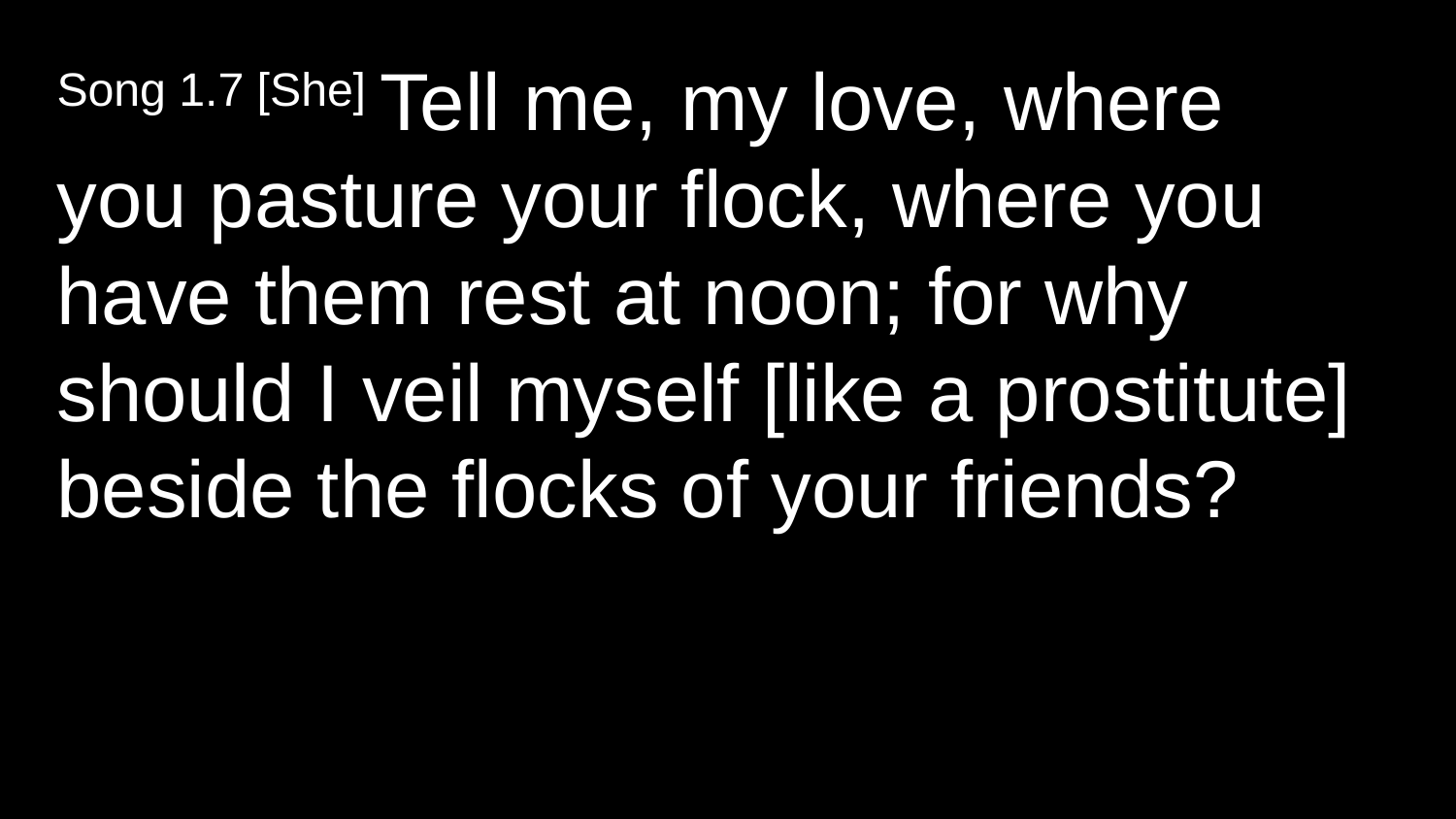

Song 1.7 [She] Tell me, my love, where you pasture your flock, where you have them rest at noon; for why should I veil myself [like a prostitute] beside the flocks of your friends?